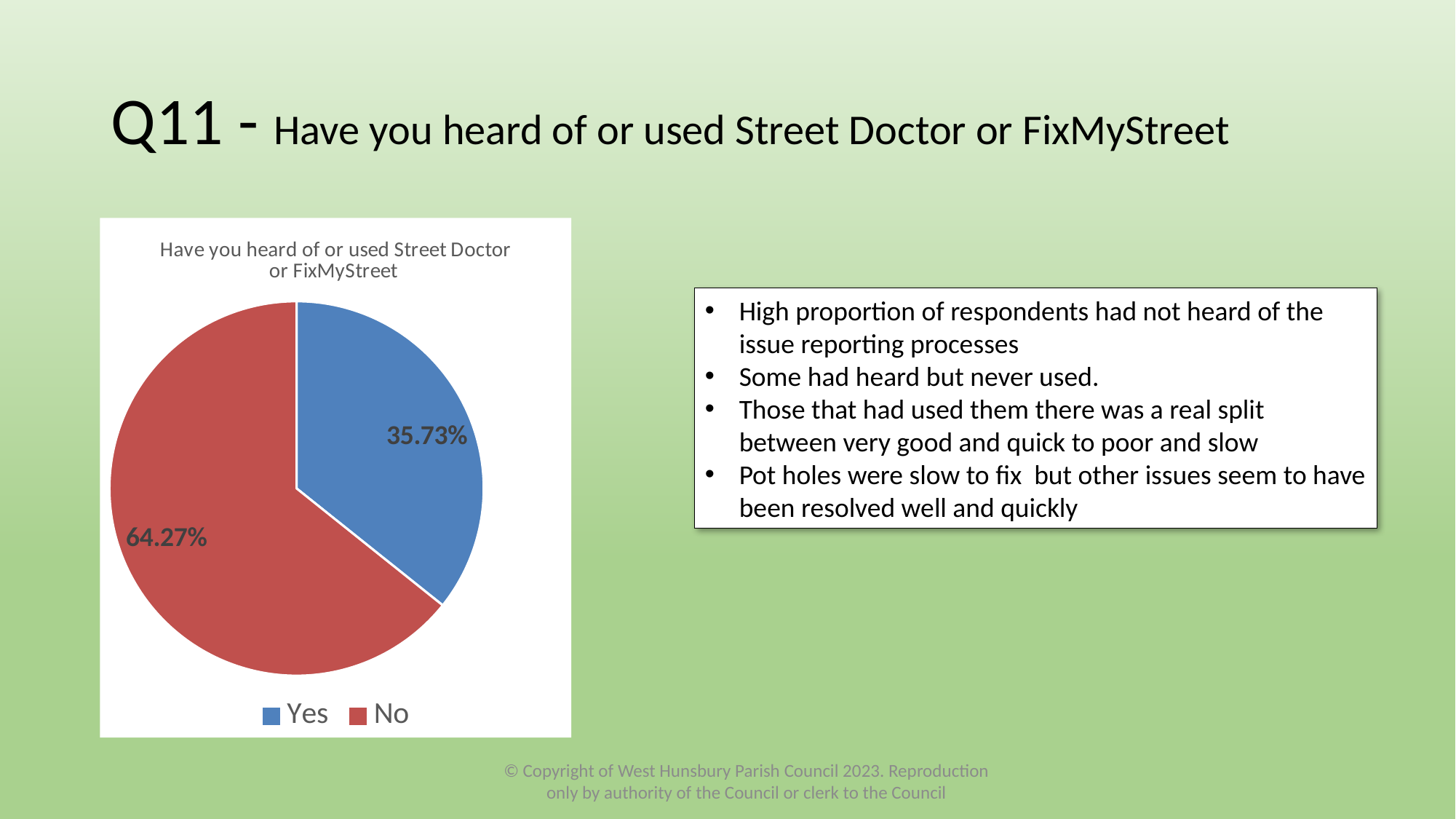

# Q11 - Have you heard of or used Street Doctor or FixMyStreet

### Chart: Have you heard of or used Street Doctor or FixMyStreet

| Category |  |
|---|---|
| Yes | 0.3573 |
| No | 0.6426999999999999 |
High proportion of respondents had not heard of the issue reporting processes
Some had heard but never used.
Those that had used them there was a real split between very good and quick to poor and slow
Pot holes were slow to fix  but other issues seem to have been resolved well and quickly
© Copyright of West Hunsbury Parish Council 2023. Reproduction only by authority of the Council or clerk to the Council